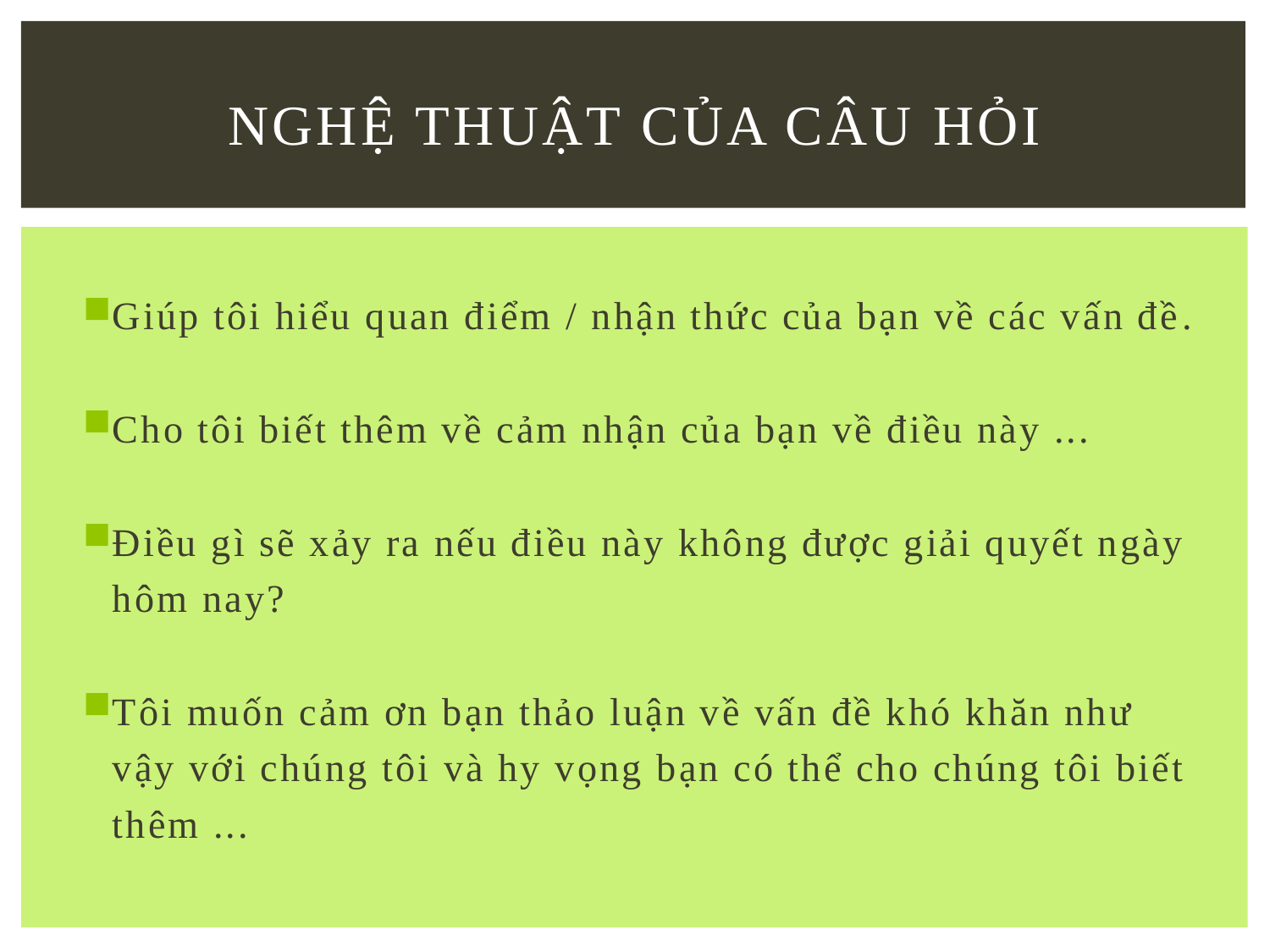

# Nghệ thuật của Câu Hỏi
Giúp tôi hiểu quan điểm / nhận thức của bạn về các vấn đề.
Cho tôi biết thêm về cảm nhận của bạn về điều này ...
Điều gì sẽ xảy ra nếu điều này không được giải quyết ngày hôm nay?
Tôi muốn cảm ơn bạn thảo luận về vấn đề khó khăn như vậy với chúng tôi và hy vọng bạn có thể cho chúng tôi biết thêm ...